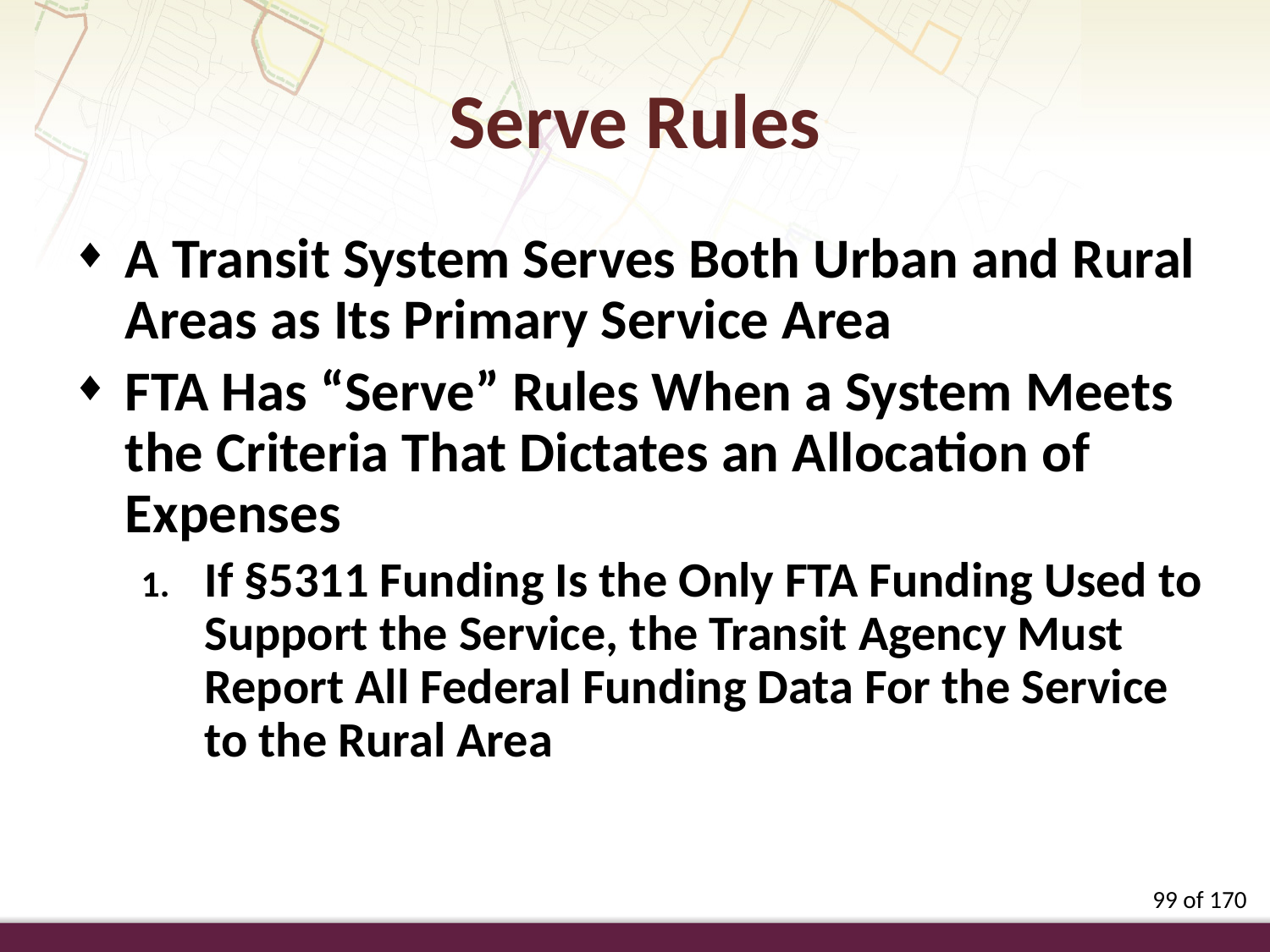

Serve Rules
A Transit System Serves Both Urban and Rural Areas as Its Primary Service Area
FTA Has “Serve” Rules When a System Meets the Criteria That Dictates an Allocation of Expenses
If §5311 Funding Is the Only FTA Funding Used to Support the Service, the Transit Agency Must Report All Federal Funding Data For the Service to the Rural Area
99 of 170